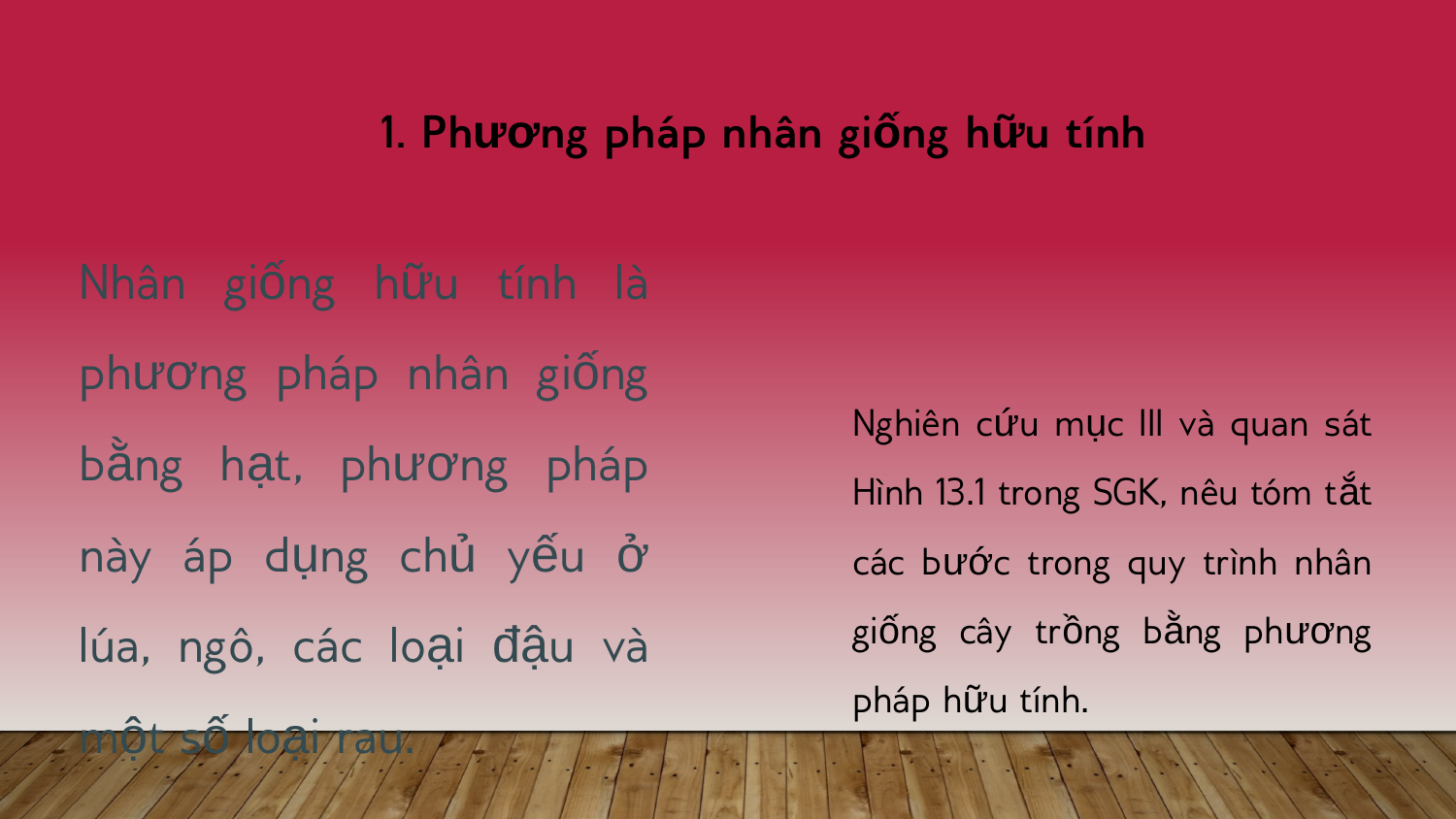

1. Phương pháp nhân giống hữu tính
Nhân giống hữu tính là phương pháp nhân giống bằng hạt, phương pháp này áp dụng chủ yếu ở lúa, ngô, các loại đậu và một số loại rau.
Nghiên cứu mục III và quan sát Hình 13.1 trong SGK, nêu tóm tắt các bước trong quy trình nhân giống cây trồng bằng phương pháp hữu tính.